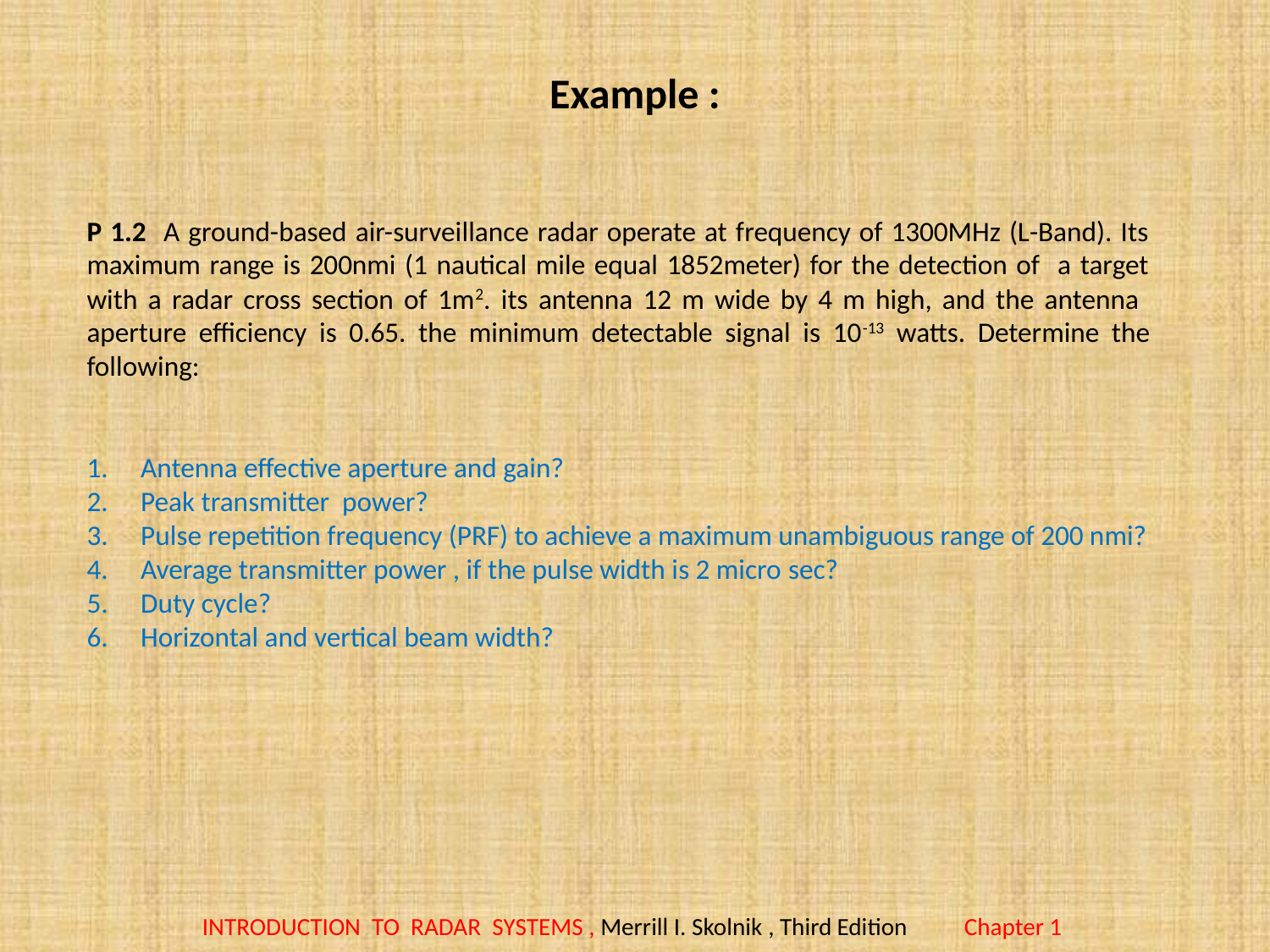

# Example :
P 1.2  A ground-based air-surveillance radar operate at frequency of 1300MHz (L-Band). Its maximum range is 200nmi (1 nautical mile equal 1852meter) for the detection of  a target with a radar cross section of 1m2. its antenna 12 m wide by 4 m high, and the antenna  aperture efficiency is 0.65. the minimum detectable signal is 10-13 watts. Determine the following:

 Antenna effective aperture and gain?
 Peak transmitter  power?
 Pulse repetition frequency (PRF) to achieve a maximum unambiguous range of 200 nmi?
 Average transmitter power , if the pulse width is 2 micro sec?
 Duty cycle?
 Horizontal and vertical beam width?